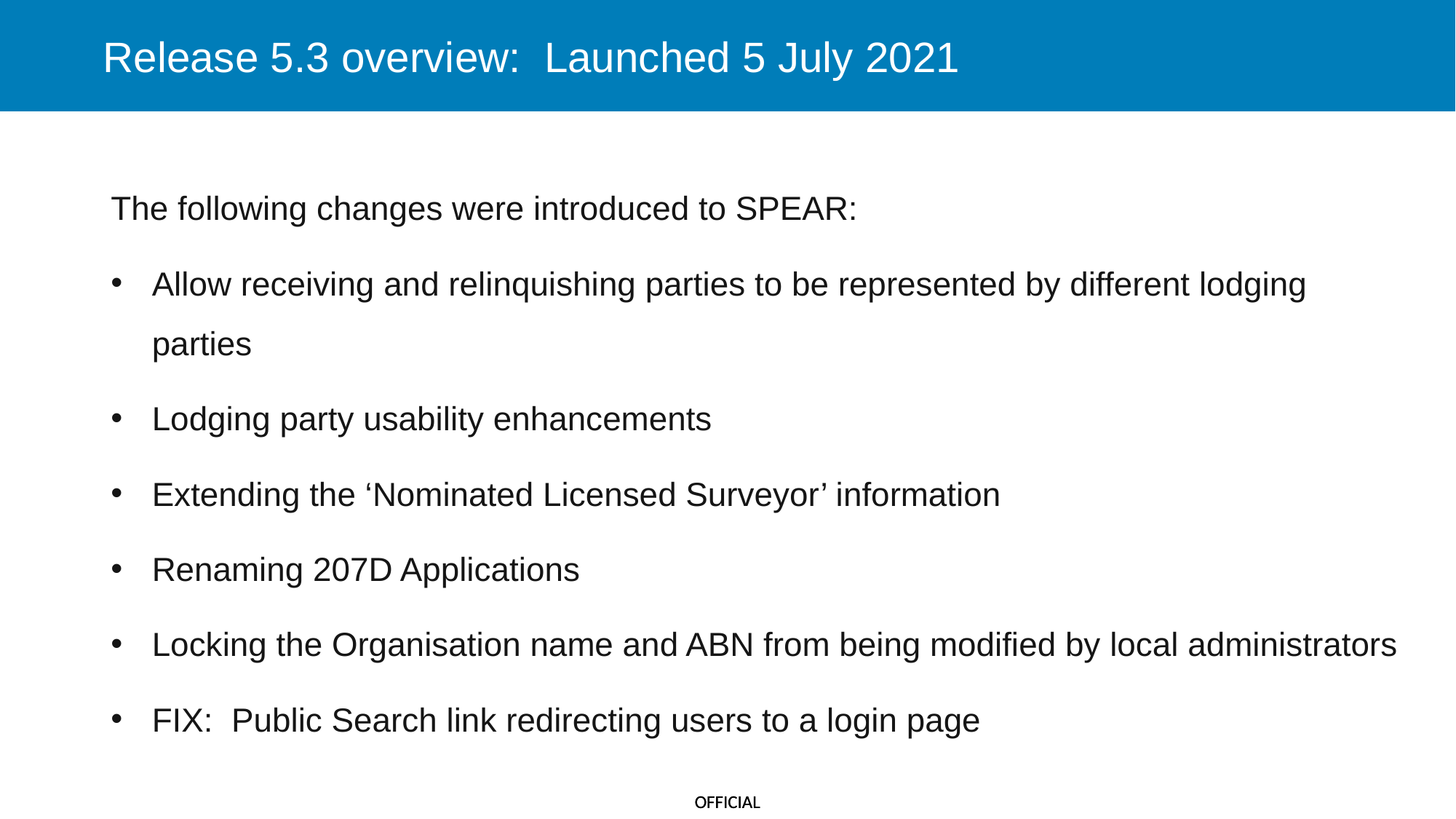

Release 5.3 overview:  Launched 5 July 2021
The following changes were introduced to SPEAR:
Allow receiving and relinquishing parties to be represented by different lodging parties
Lodging party usability enhancements
Extending the ‘Nominated Licensed Surveyor’ information
Renaming 207D Applications
Locking the Organisation name and ABN from being modified by local administrators
FIX:  Public Search link redirecting users to a login page